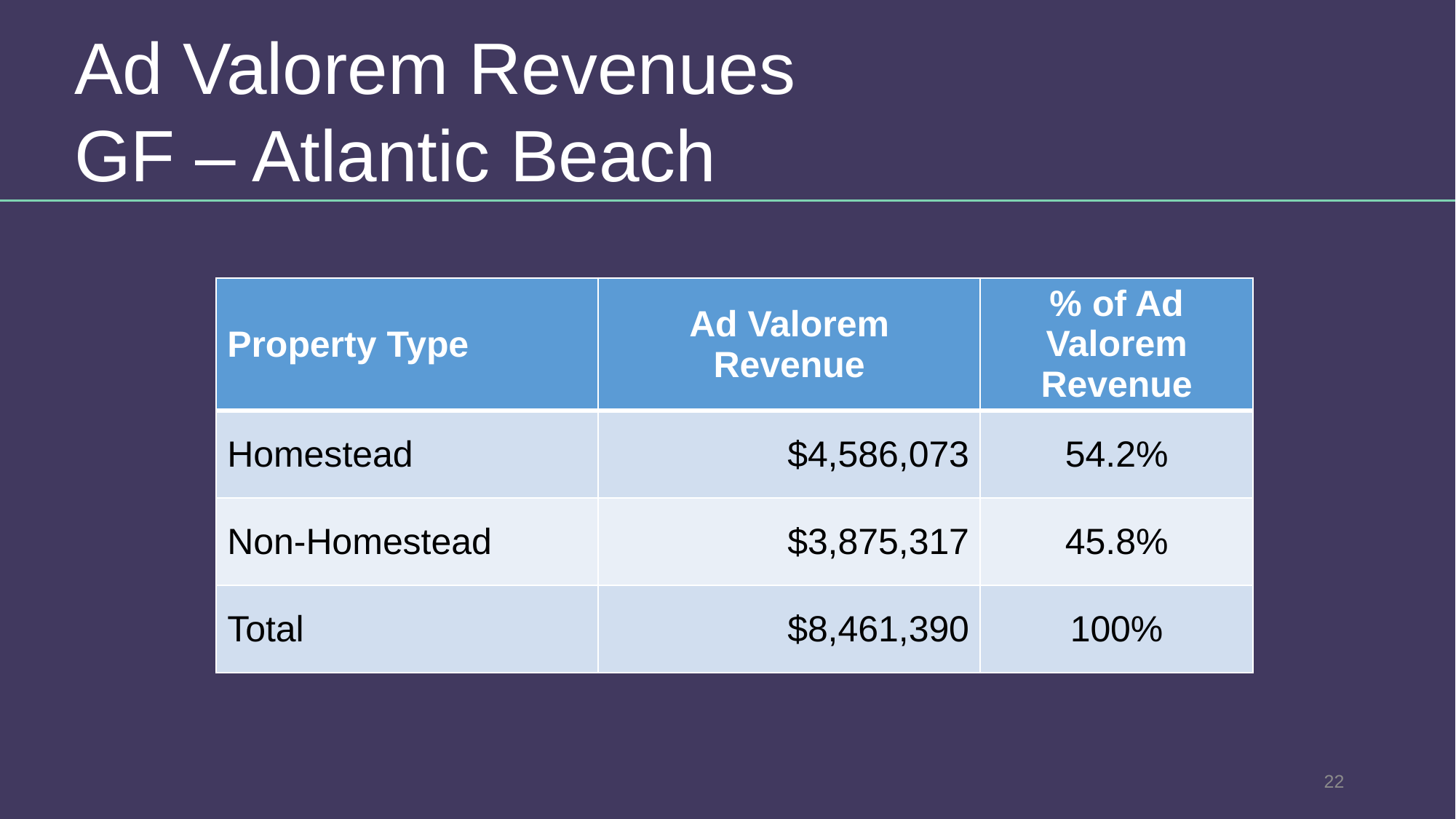

Ad Valorem Revenues
GF – Atlantic Beach
| Property Type | Ad Valorem Revenue | % of Ad Valorem Revenue |
| --- | --- | --- |
| Homestead | $4,586,073 | 54.2% |
| Non-Homestead | $3,875,317 | 45.8% |
| Total | $8,461,390 | 100% |
22